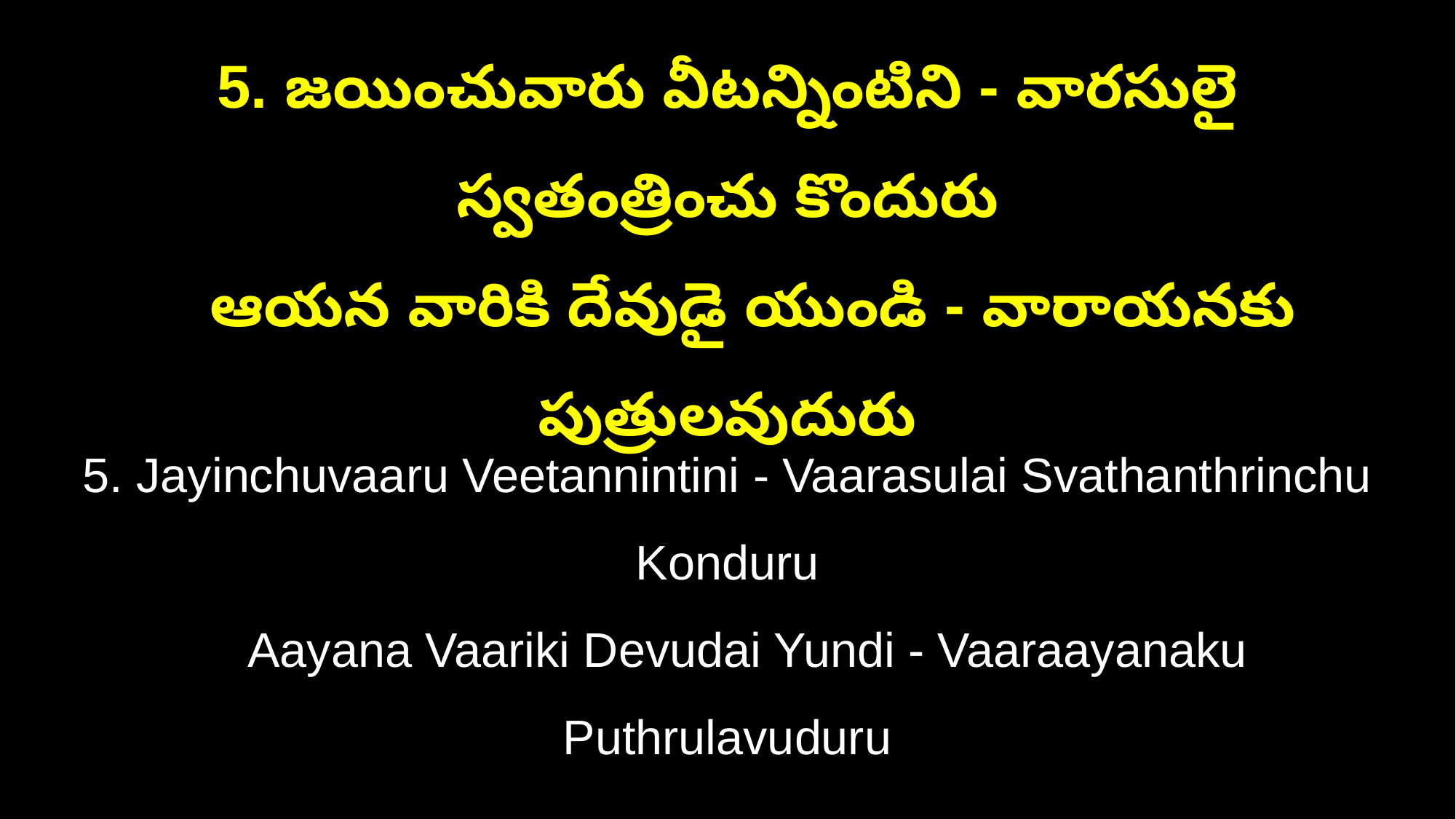

5. జయించువారు వీటన్నింటిని - వారసులై స్వతంత్రించు కొందురు
   ఆయన వారికి దేవుడై యుండి - వారాయనకు పుత్రులవుదురు
5. Jayinchuvaaru Veetannintini - Vaarasulai Svathanthrinchu Konduru
   Aayana Vaariki Devudai Yundi - Vaaraayanaku Puthrulavuduru